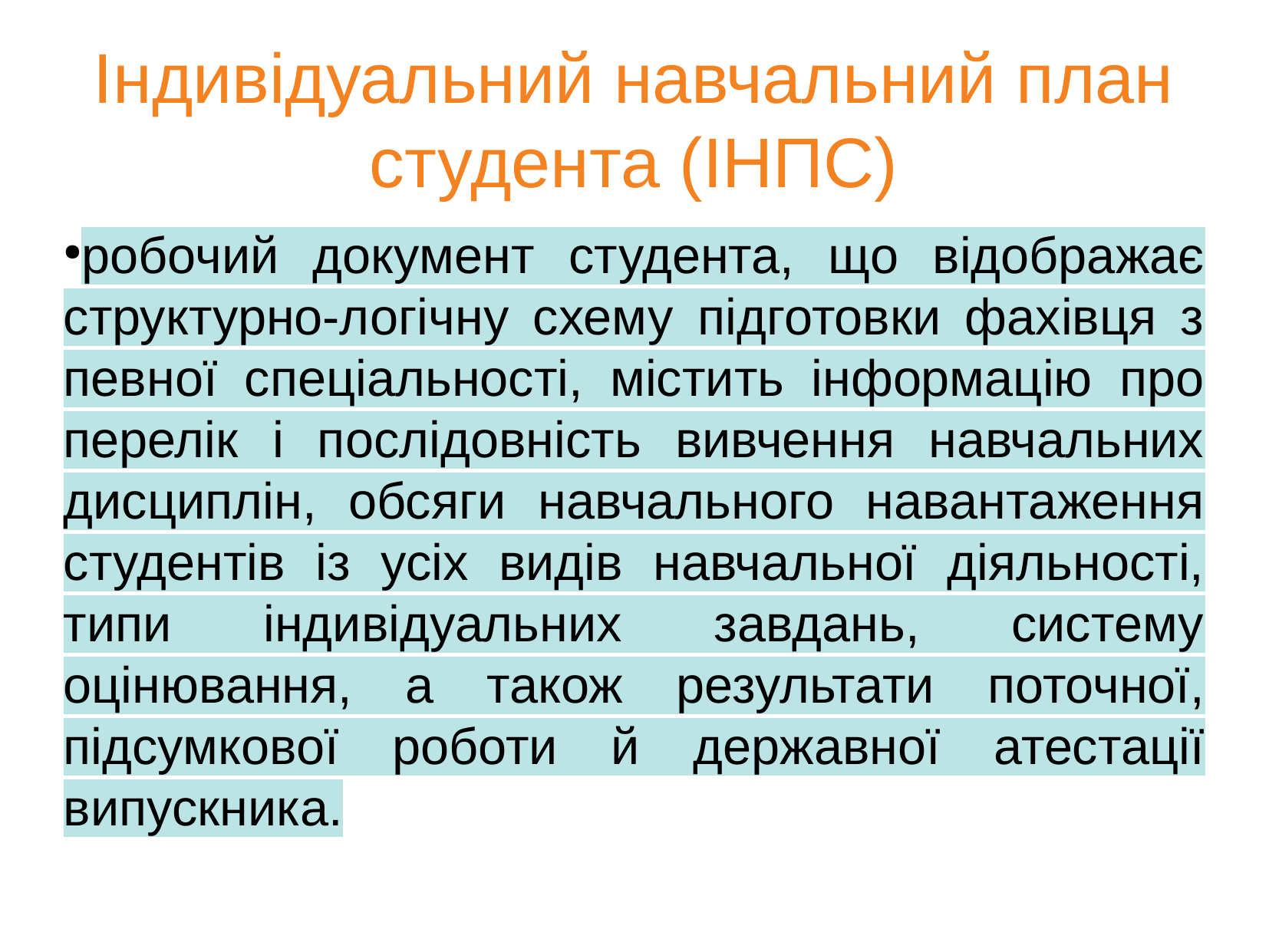

Індивідуальний навчальний план студента (ІНПС)
робочий документ студента, що відображає структурно-логічну схему підготовки фахівця з певної спеціальності, містить інформацію про перелік і послідовність вивчення навчальних дисциплін, обсяги навчального навантаження студентів із усіх видів навчальної діяльності, типи індивідуальних завдань, систему оцінювання, а також результати поточної, підсумкової роботи й державної атестації випускника.